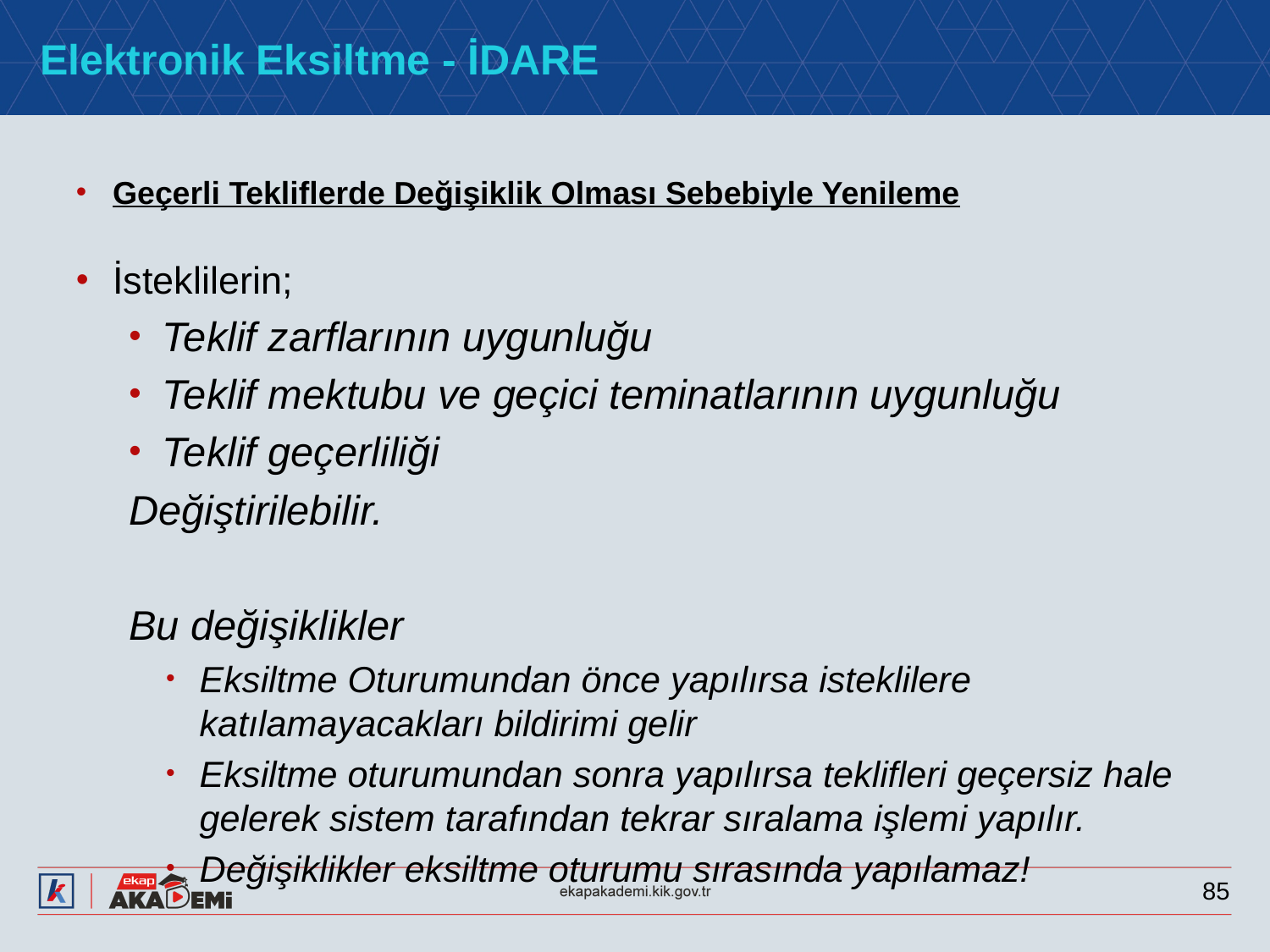

# Elektronik Eksiltme - İDARE
Geçerli Tekliflerde Değişiklik Olması Sebebiyle Yenileme
İsteklilerin;
Teklif zarflarının uygunluğu
Teklif mektubu ve geçici teminatlarının uygunluğu
Teklif geçerliliği
Değiştirilebilir.

Bu değişiklikler
Eksiltme Oturumundan önce yapılırsa isteklilere katılamayacakları bildirimi gelir
Eksiltme oturumundan sonra yapılırsa teklifleri geçersiz hale gelerek sistem tarafından tekrar sıralama işlemi yapılır.
Değişiklikler eksiltme oturumu sırasında yapılamaz!

85